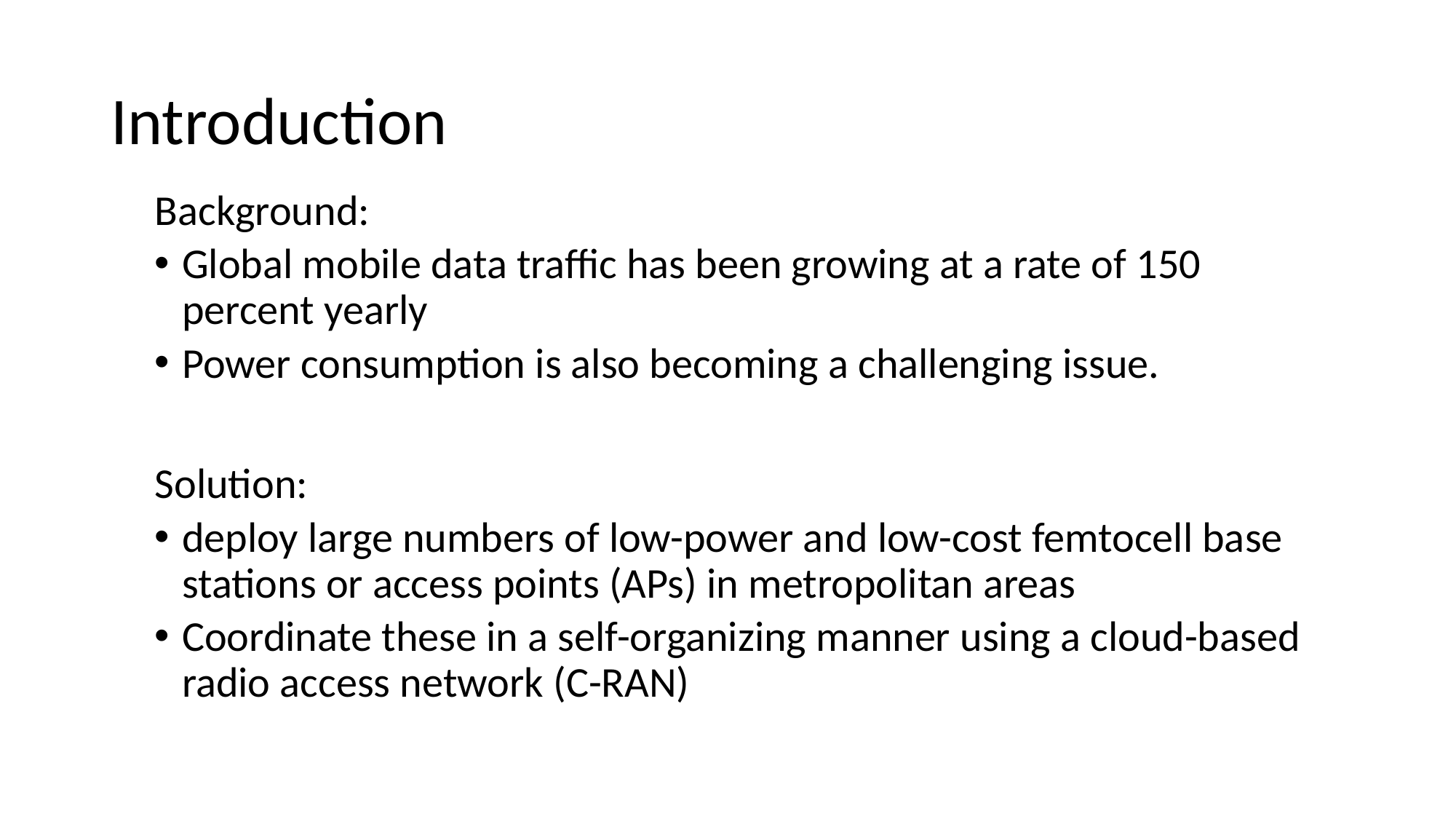

# Introduction
Background:
Global mobile data traffic has been growing at a rate of 150 percent yearly
Power consumption is also becoming a challenging issue.

Solution:
deploy large numbers of low-power and low-cost femtocell base stations or access points (APs) in metropolitan areas
Coordinate these in a self-organizing manner using a cloud-based radio access network (C-RAN)